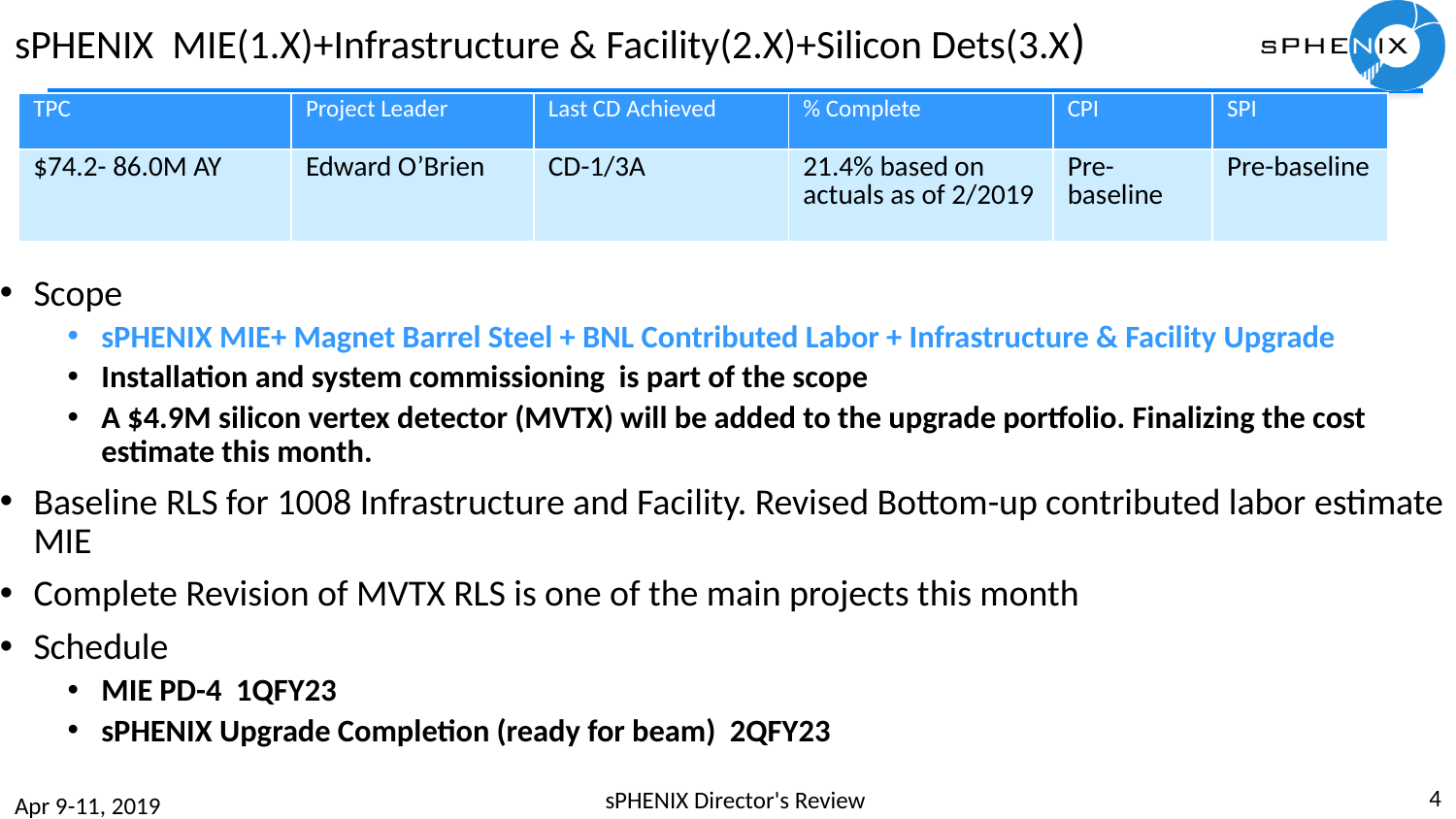

# sPHENIX  MIE(1.X)+Infrastructure & Facility(2.X)+Silicon Dets(3.X)
| TPC | Project Leader | Last CD Achieved | % Complete | CPI | SPI |
| --- | --- | --- | --- | --- | --- |
| $74.2- 86.0M AY | Edward O’Brien | CD-1/3A | 21.4% based on actuals as of 2/2019 | Pre-baseline | Pre-baseline |
Scope
sPHENIX MIE+ Magnet Barrel Steel + BNL Contributed Labor + Infrastructure & Facility Upgrade
Installation and system commissioning  is part of the scope
A $4.9M silicon vertex detector (MVTX) will be added to the upgrade portfolio. Finalizing the cost estimate this month.
Baseline RLS for 1008 Infrastructure and Facility. Revised Bottom-up contributed labor estimate MIE
Complete Revision of MVTX RLS is one of the main projects this month
Schedule
MIE PD-4  1QFY23
sPHENIX Upgrade Completion (ready for beam)  2QFY23

4
sPHENIX Director's Review
Apr 9-11, 2019